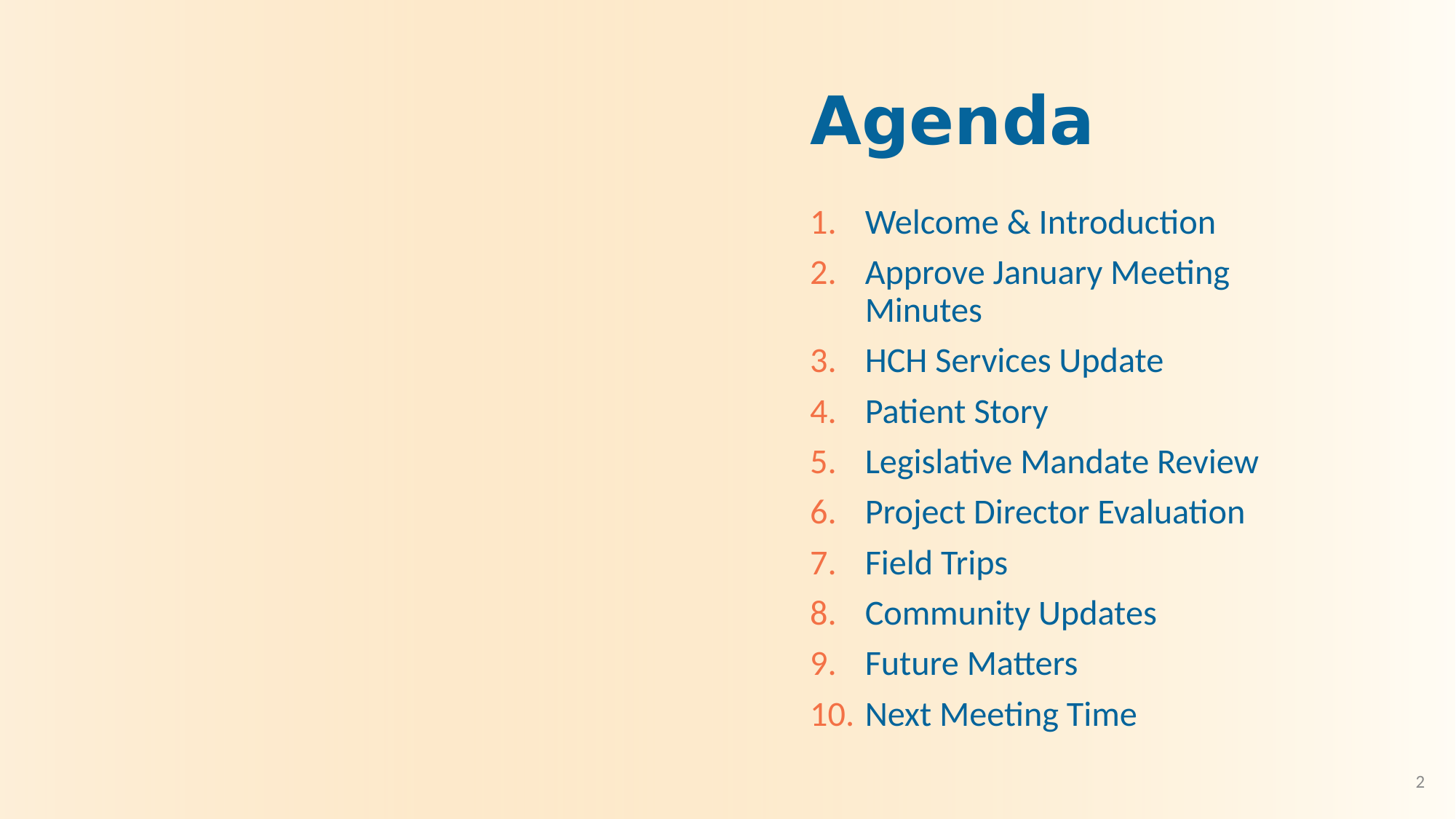

# Agenda
Welcome & Introduction
Approve January Meeting Minutes
HCH Services Update
Patient Story
Legislative Mandate Review
Project Director Evaluation
Field Trips
Community Updates
Future Matters
Next Meeting Time
2